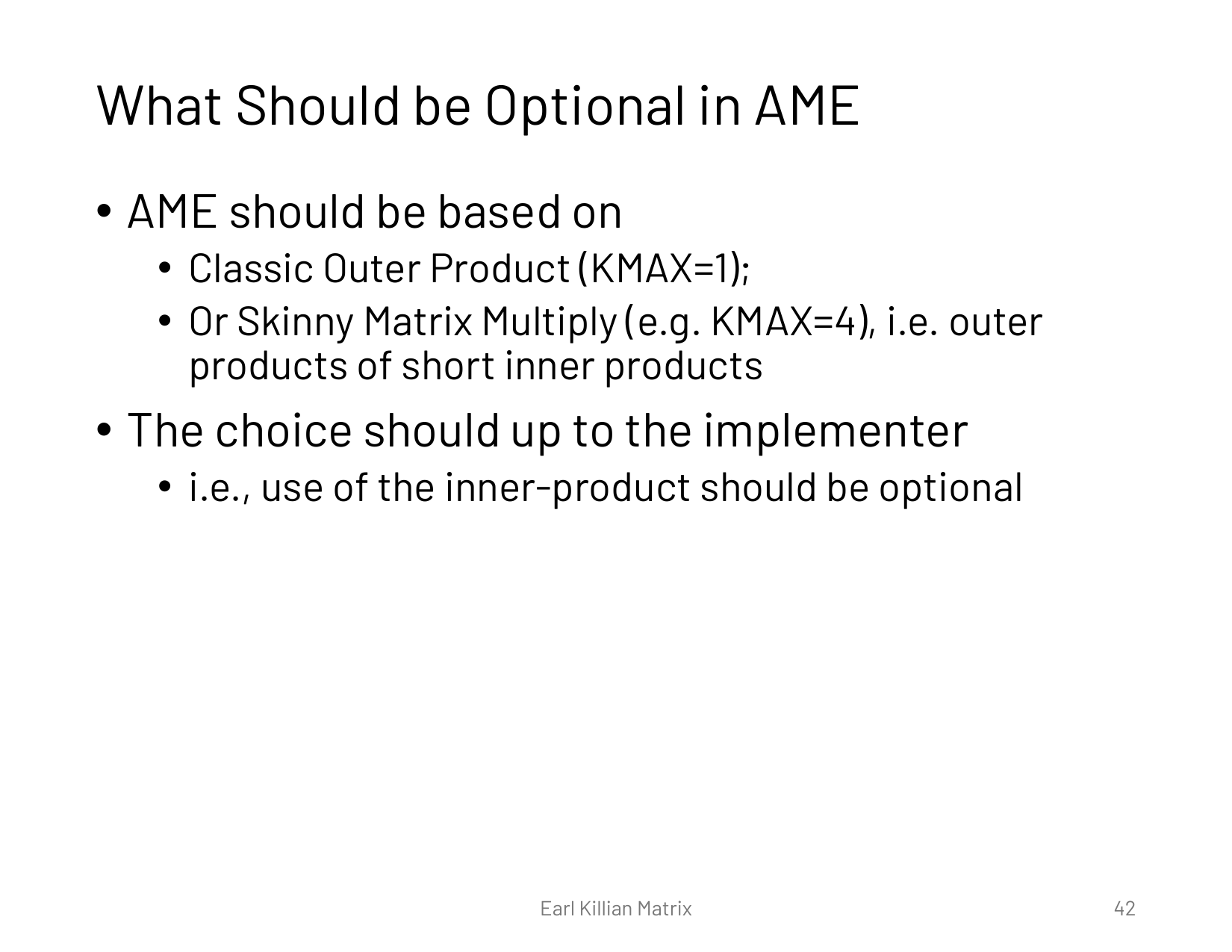

# What Should be Optional in AME
AME should be based on
Classic Outer Product (KMAX=1);
Or Skinny Matrix Multiply (e.g. KMAX=4), i.e. outer products of short inner products
The choice should up to the implementer
i.e., use of the inner-product should be optional
Earl Killian Matrix
42